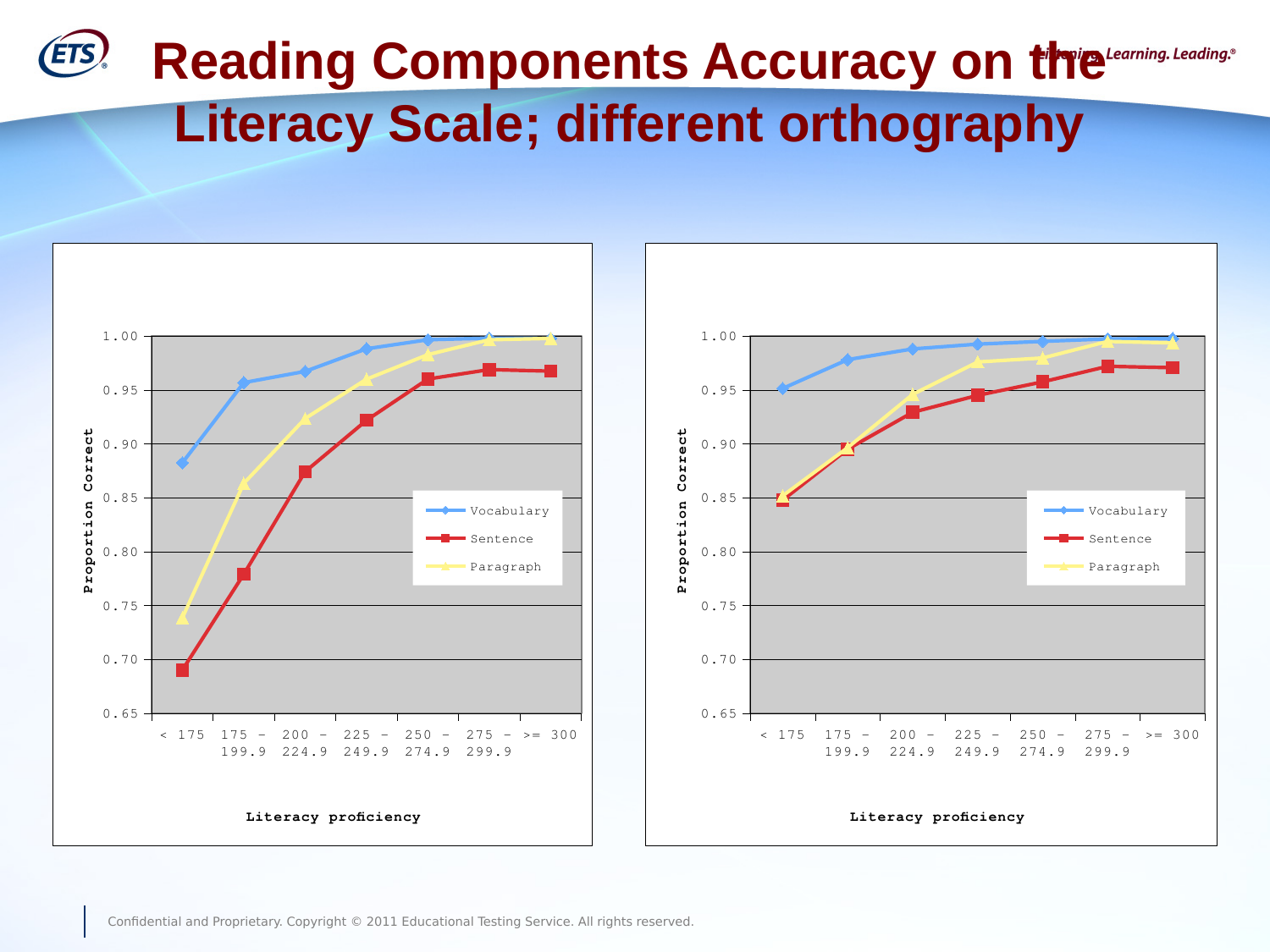

# Reading Components Accuracy on the Literacy Scale; different orthography

### Chart

| Category |  |  |  |
|---|---|---|---|
| < 175 | 0.882460192268783 | 0.690265615006141 | 0.73875498911472 |
| 175 - 199.9 | 0.956814648556387 | 0.779082040537149 | 0.863374001540816 |
| 200 - 224.9 | 0.967183472735455 | 0.874211065581339 | 0.923510967906427 |
| 225 - 249.9 | 0.98822272811969 | 0.921868148629893 | 0.96001047126287 |
| 250 - 274.9 | 0.996611830020002 | 0.96012321012321 | 0.982816358149218 |
| 275 - 299.9 | 0.998072153762691 | 0.968873517786561 | 0.996541501976285 |
| >= 300 | 0.997780244173141 | 0.967409948542024 | 0.997826000239339 |

### Chart

| Category |  |  |  |
|---|---|---|---|
| < 175 | 0.951414885646519 | 0.847854128275375 | 0.851825504636552 |
| 175 - 199.9 | 0.97814054898228 | 0.895074529976981 | 0.896525537670863 |
| 200 - 224.9 | 0.988064584560204 | 0.929291059998247 | 0.945863203346542 |
| 225 - 249.9 | 0.992526163170959 | 0.945016803136108 | 0.975999207891074 |
| 250 - 274.9 | 0.995081334020854 | 0.957523931467594 | 0.979681460656432 |
| 275 - 299.9 | 0.997366397539408 | 0.971914523385112 | 0.995012851180758 |
| >= 300 | 0.997549019607843 | 0.970598845598845 | 0.993641185415971 |